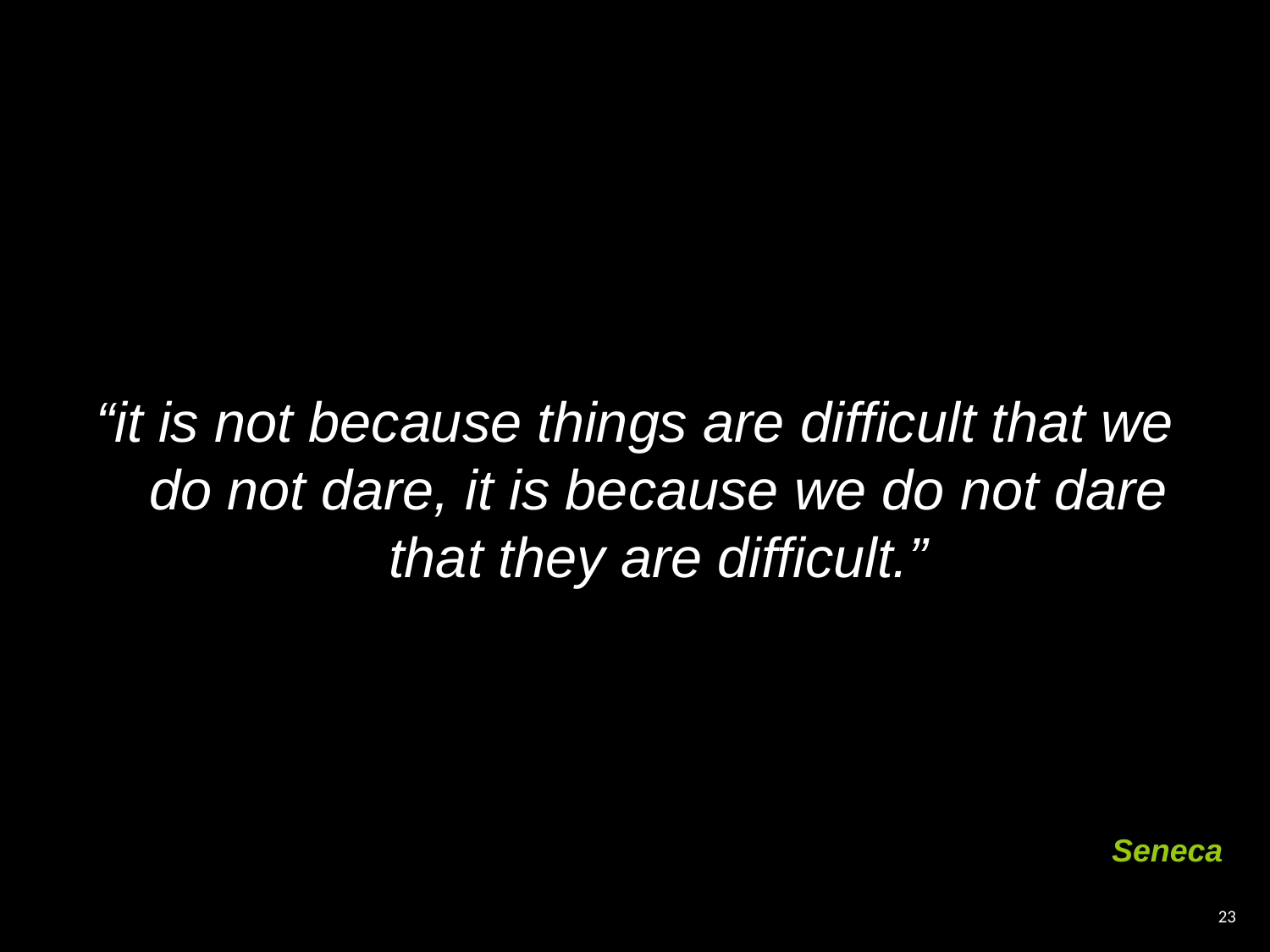

“it is not because things are difficult that we do not dare, it is because we do not dare that they are difficult.”
Seneca
23